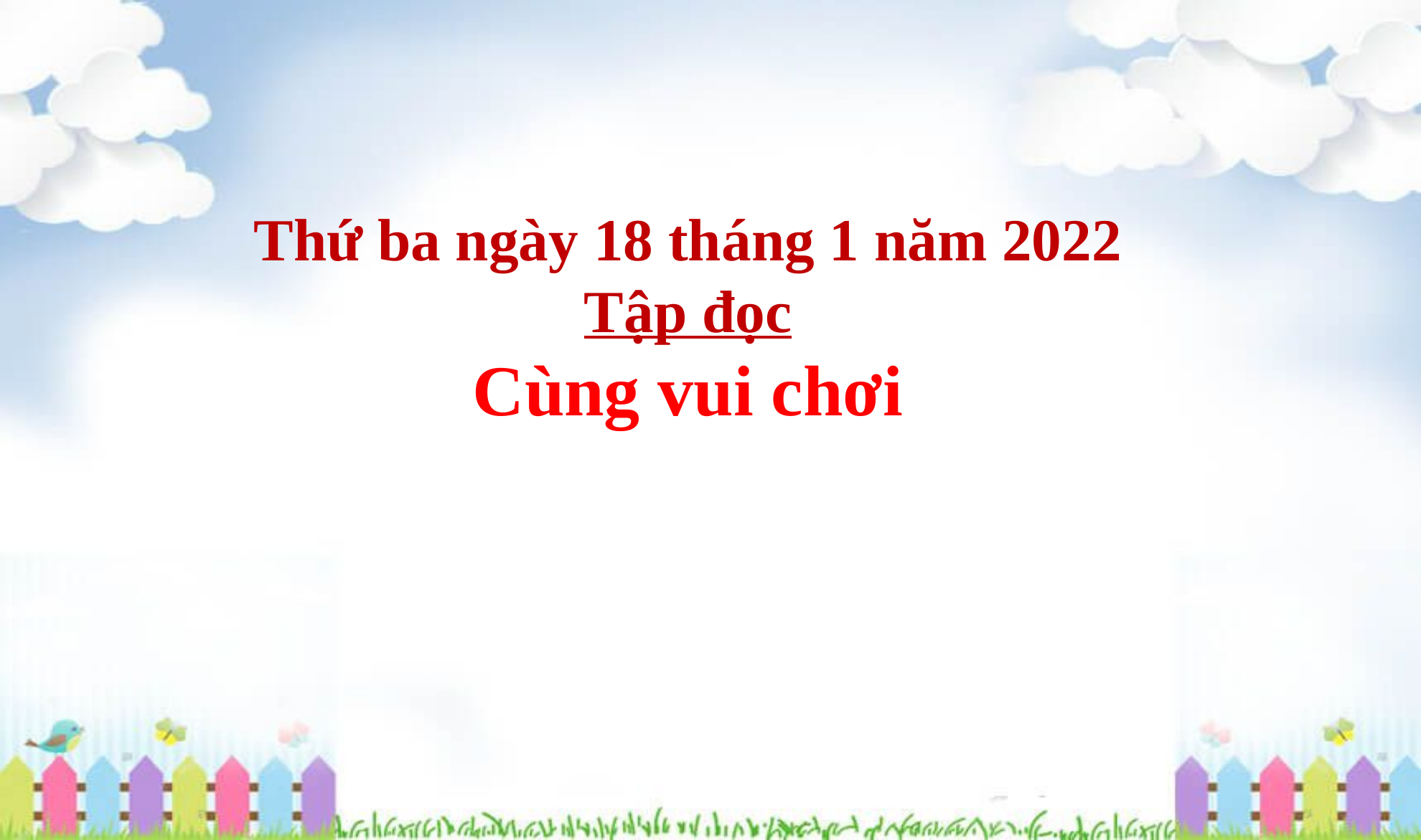

Thứ ba ngày 18 tháng 1 năm 2022
Tập đọc
Cùng vui chơi